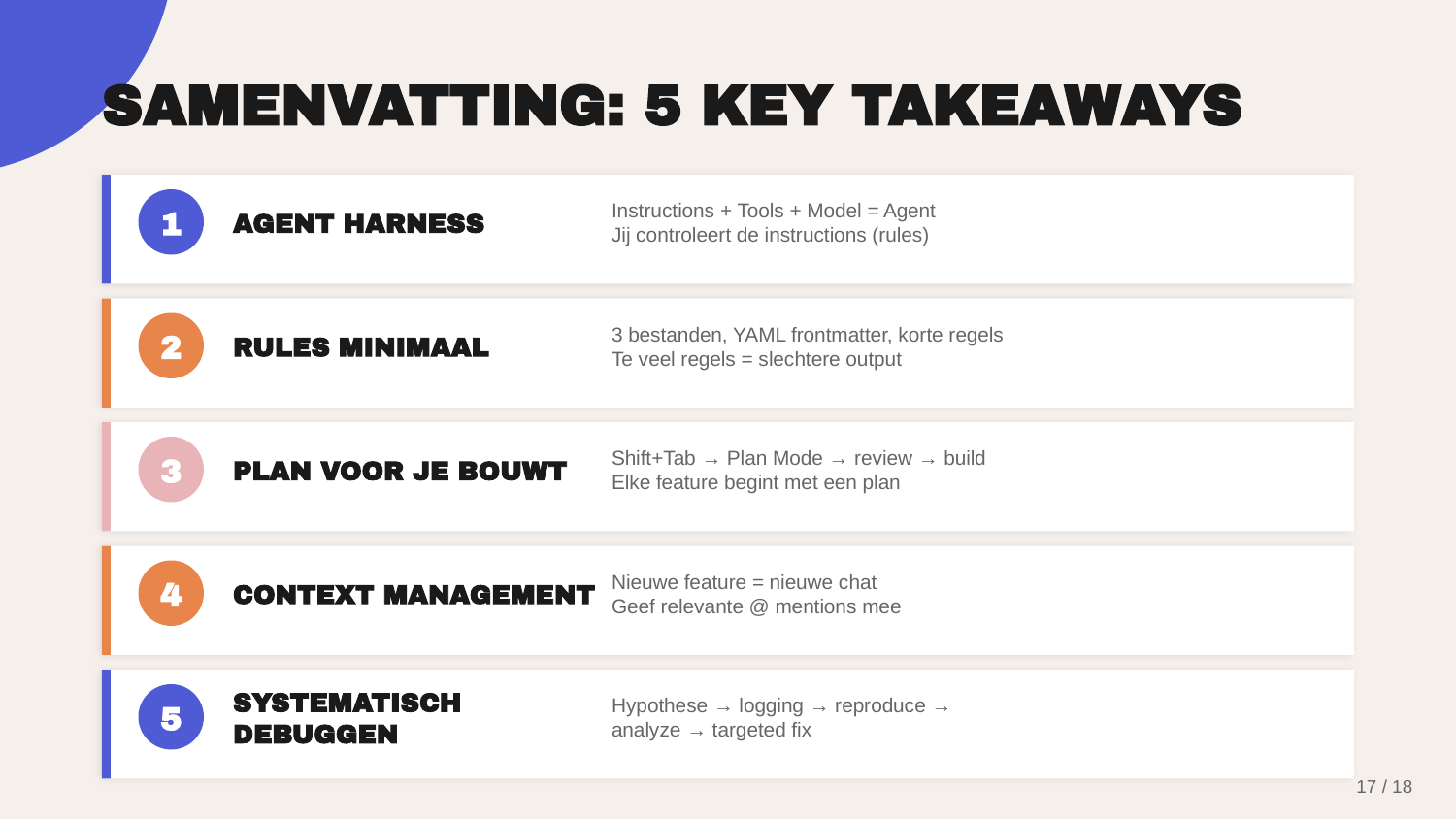

SAMENVATTING: 5 KEY TAKEAWAYS

AGENT HARNESS
Instructions + Tools + Model = Agent
Jij controleert de instructions (rules)

1

RULES MINIMAAL
3 bestanden, YAML frontmatter, korte regels
Te veel regels = slechtere output

2

PLAN VOOR JE BOUWT
Shift+Tab → Plan Mode → review → build
Elke feature begint met een plan

3

CONTEXT MANAGEMENT
Nieuwe feature = nieuwe chat
Geef relevante @ mentions mee

4

SYSTEMATISCH DEBUGGEN
Hypothese → logging → reproduce →
analyze → targeted fix

5
17 / 18